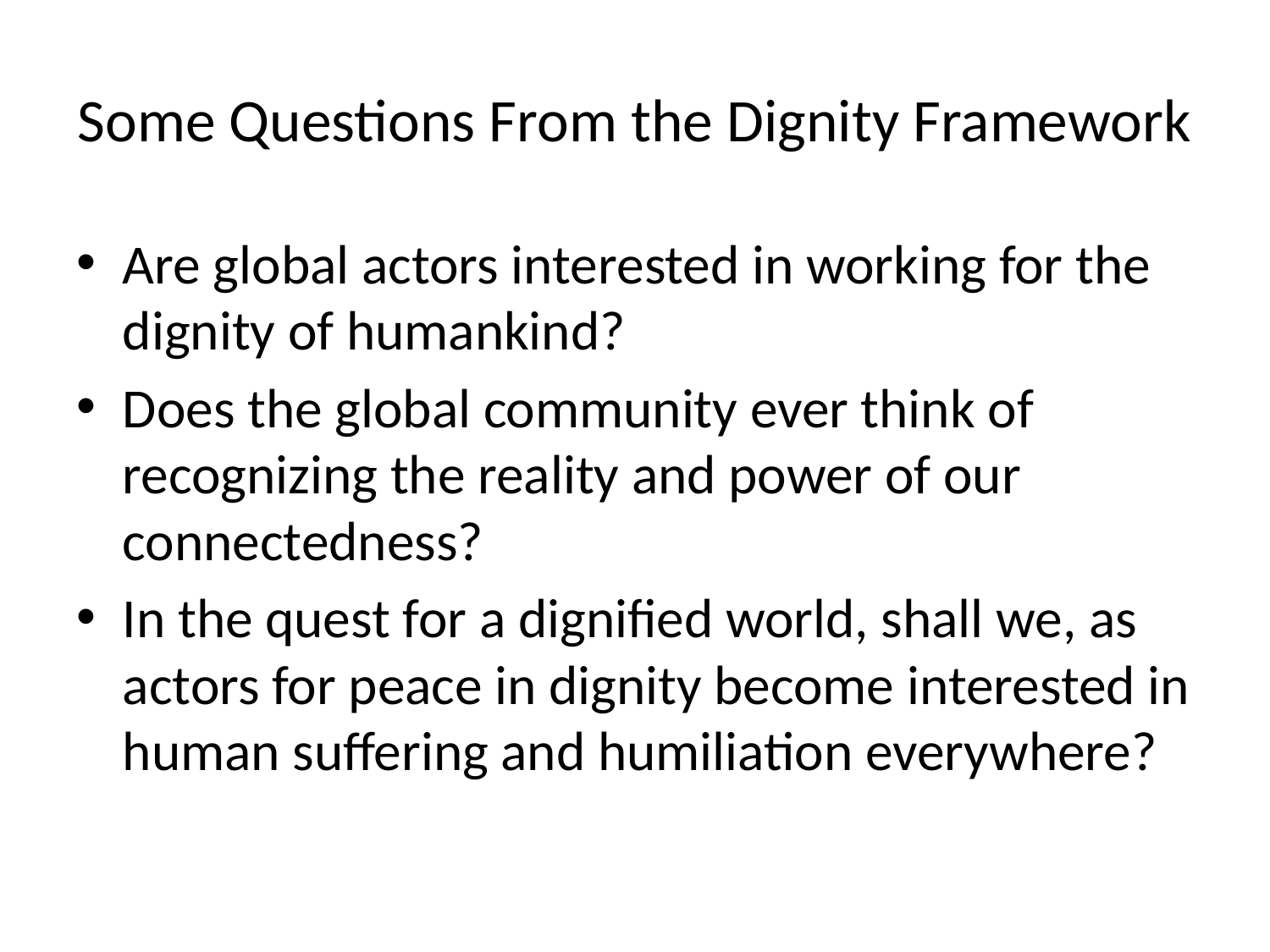

# Some Questions From the Dignity Framework
Are global actors interested in working for the dignity of humankind?
Does the global community ever think of recognizing the reality and power of our connectedness?
In the quest for a dignified world, shall we, as actors for peace in dignity become interested in human suffering and humiliation everywhere?